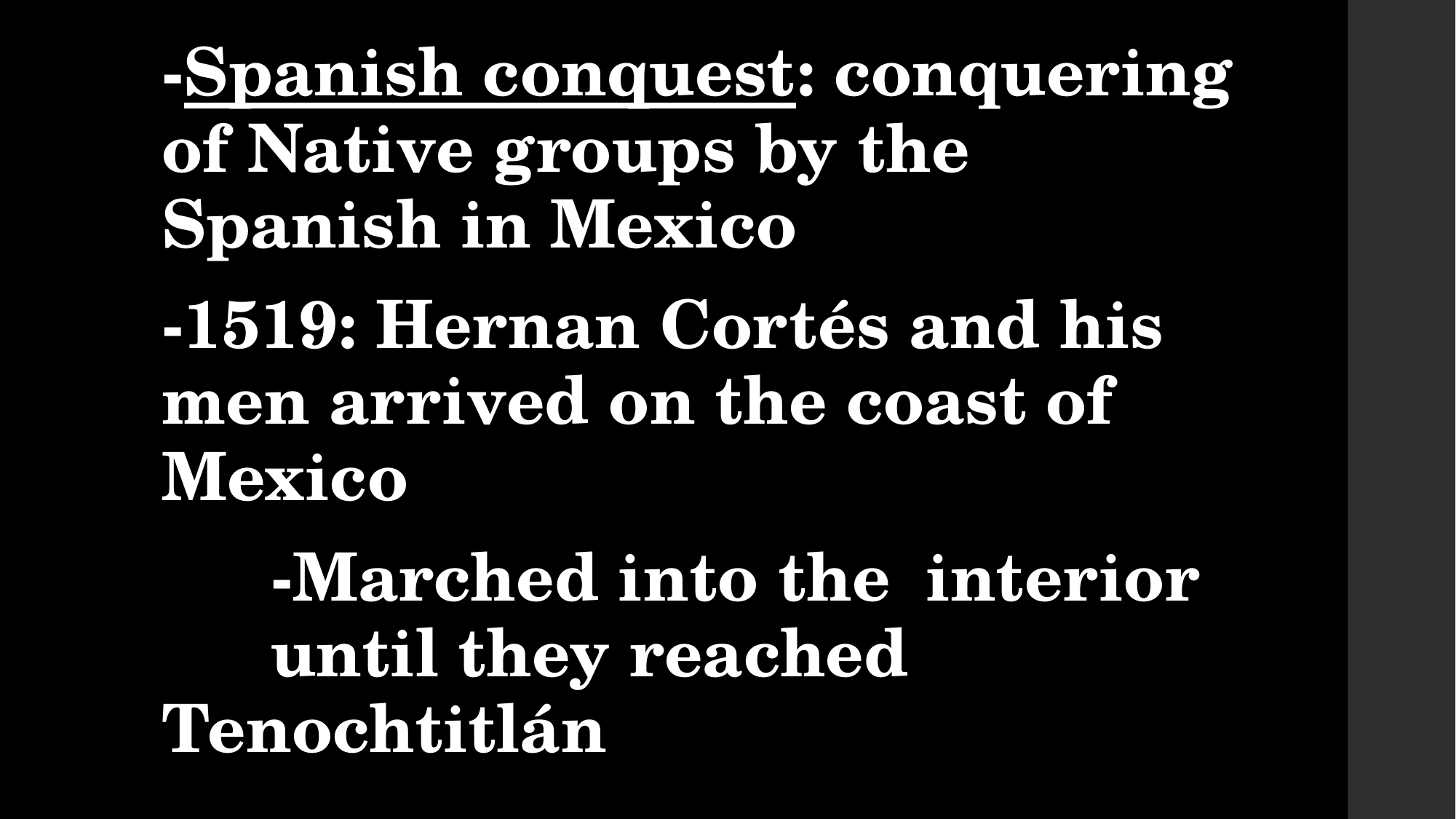

-Spanish conquest: conquering of Native groups by the Spanish in Mexico
-1519: Hernan Cortés and his men arrived on the coast of Mexico
	-Marched into the 	interior 	until they reached 	Tenochtitlán